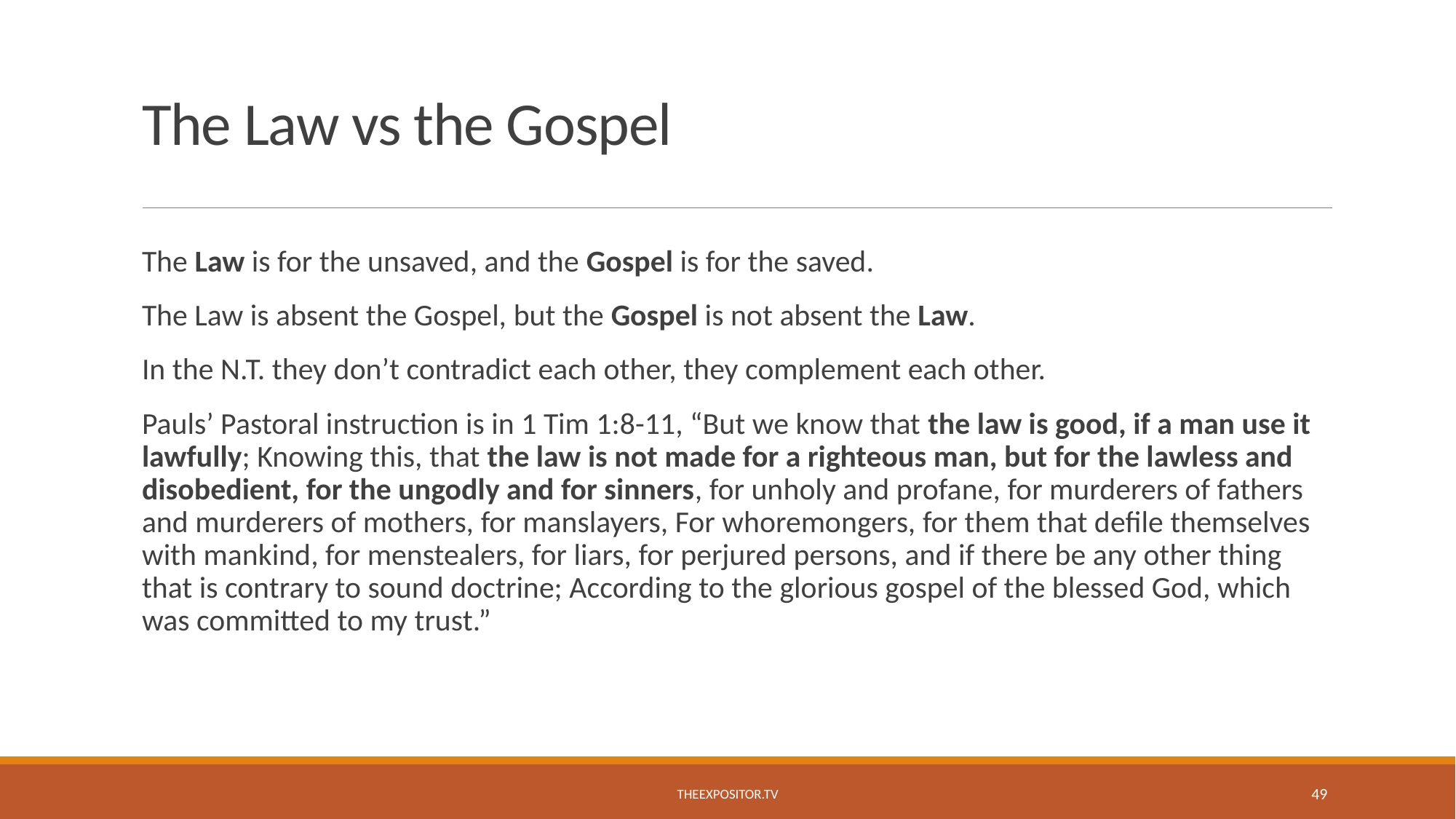

# The Law vs the Gospel
The Law is for the unsaved, and the Gospel is for the saved.
The Law is absent the Gospel, but the Gospel is not absent the Law.
In the N.T. they don’t contradict each other, they complement each other.
Pauls’ Pastoral instruction is in 1 Tim 1:8-11, “But we know that the law is good, if a man use it lawfully; Knowing this, that the law is not made for a righteous man, but for the lawless and disobedient, for the ungodly and for sinners, for unholy and profane, for murderers of fathers and murderers of mothers, for manslayers, For whoremongers, for them that defile themselves with mankind, for menstealers, for liars, for perjured persons, and if there be any other thing that is contrary to sound doctrine; According to the glorious gospel of the blessed God, which was committed to my trust.”

TheExpositor.tv
49